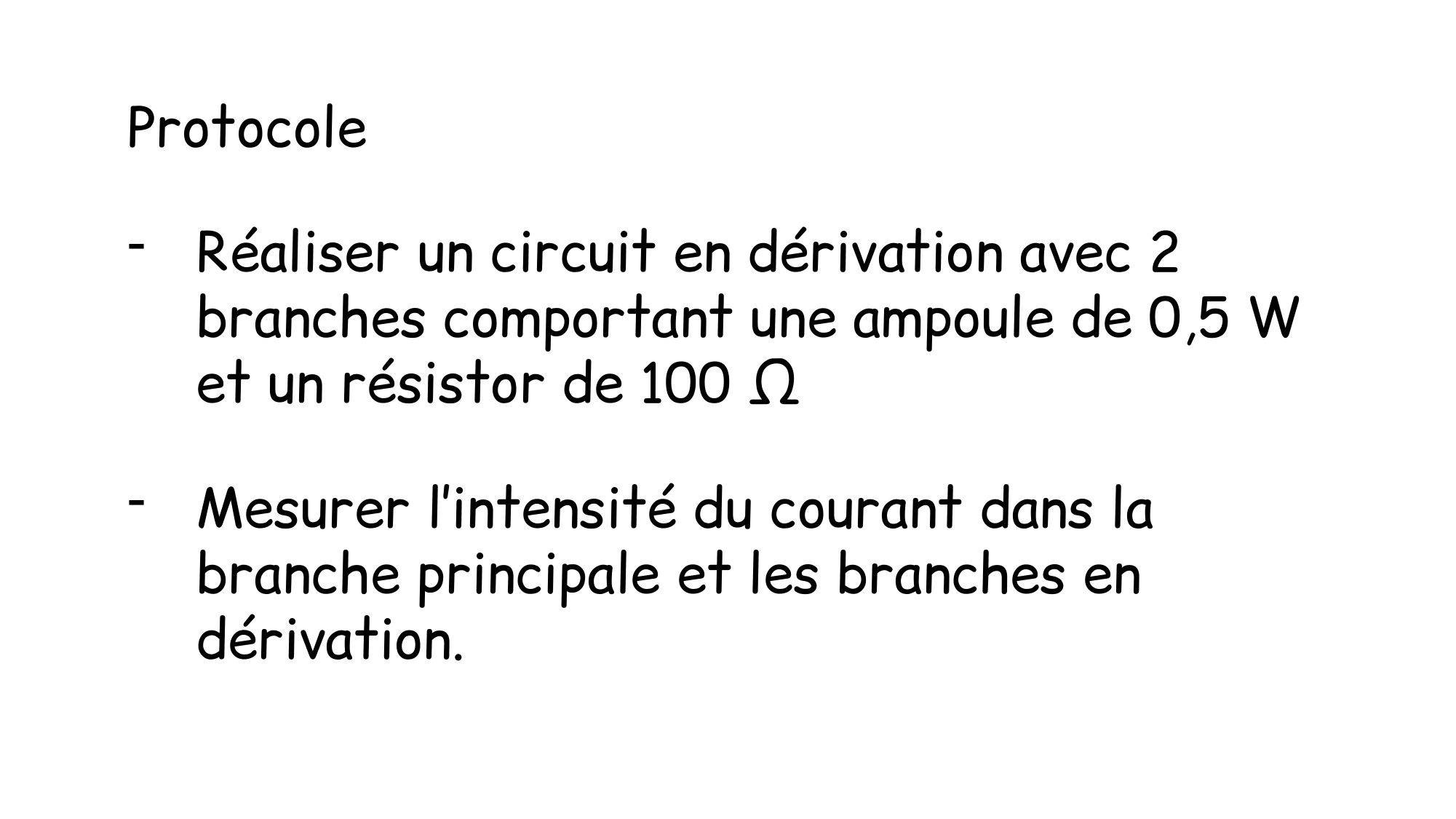

Protocole
Réaliser un circuit en dérivation avec 2 branches comportant une ampoule de 0,5 W et un résistor de 100 Ω
Mesurer l’intensité du courant dans la branche principale et les branches en dérivation.